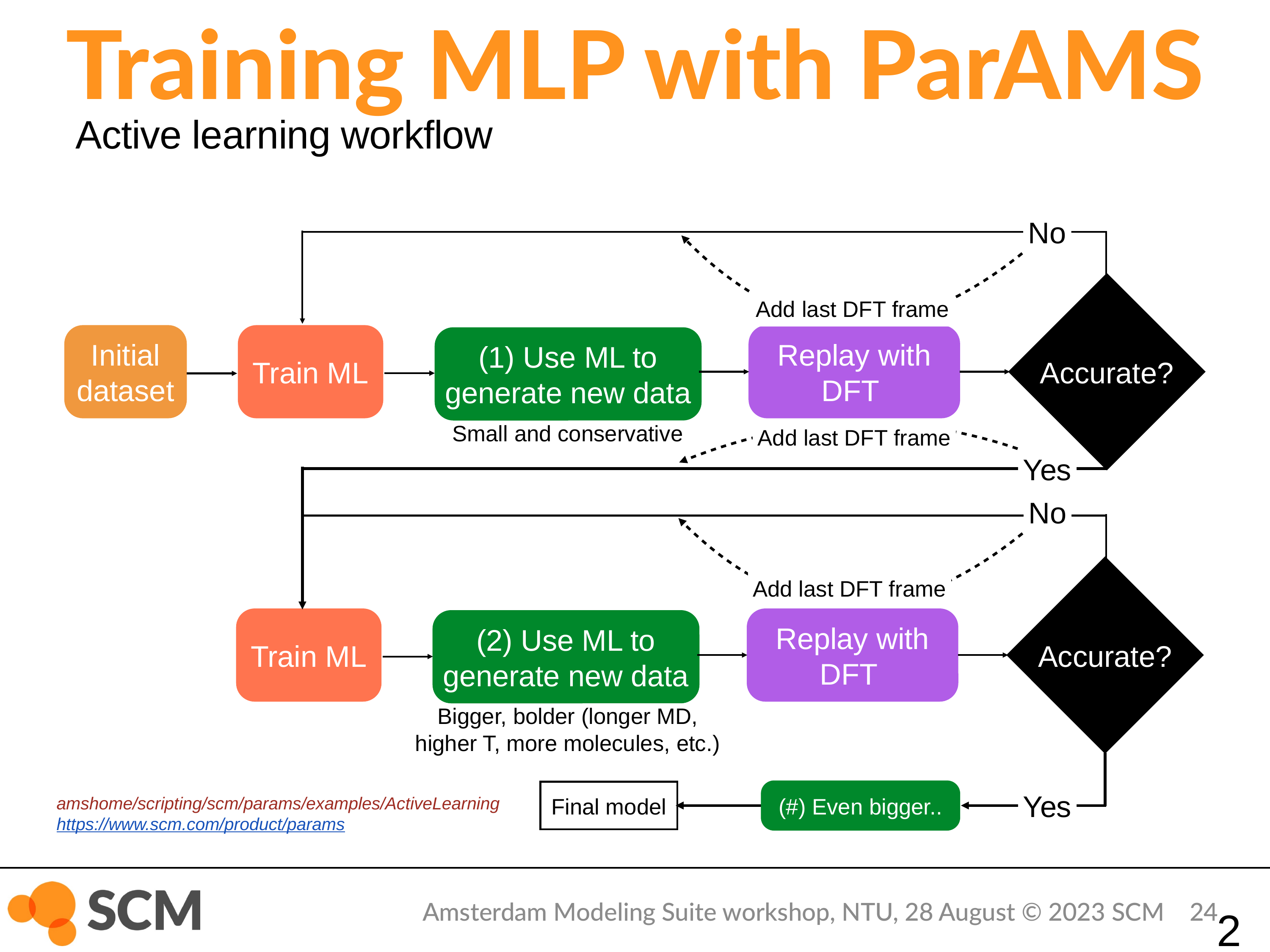

# Training MLP with ParAMS
Active learning workflow
No

Accurate?
Add last DFT frame
Initial dataset
Train ML
Replay with DFT
(1) Use ML to generate new data

Small and conservative
Add last DFT frame

Yes

No

Accurate?
Add last DFT frame
Train ML
Replay with DFT
(2) Use ML to generate new data

Bigger, bolder (longer MD, higher T, more molecules, etc.)

(#) Even bigger..

Yes
amshome/scripting/scm/params/examples/ActiveLearning
https://www.scm.com/product/params
Final model

24